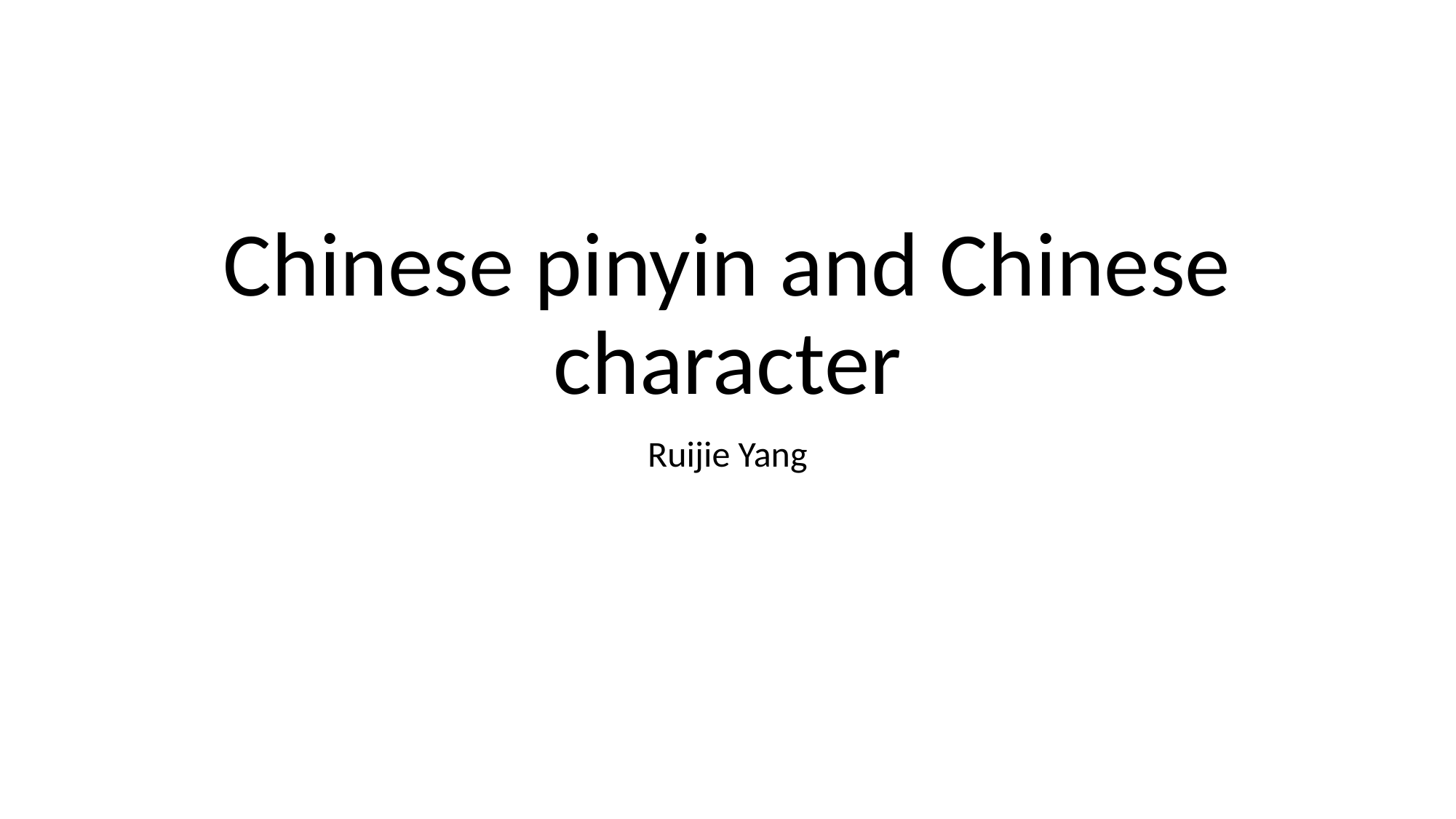

# Chinese pinyin and Chinese character
Ruijie Yang